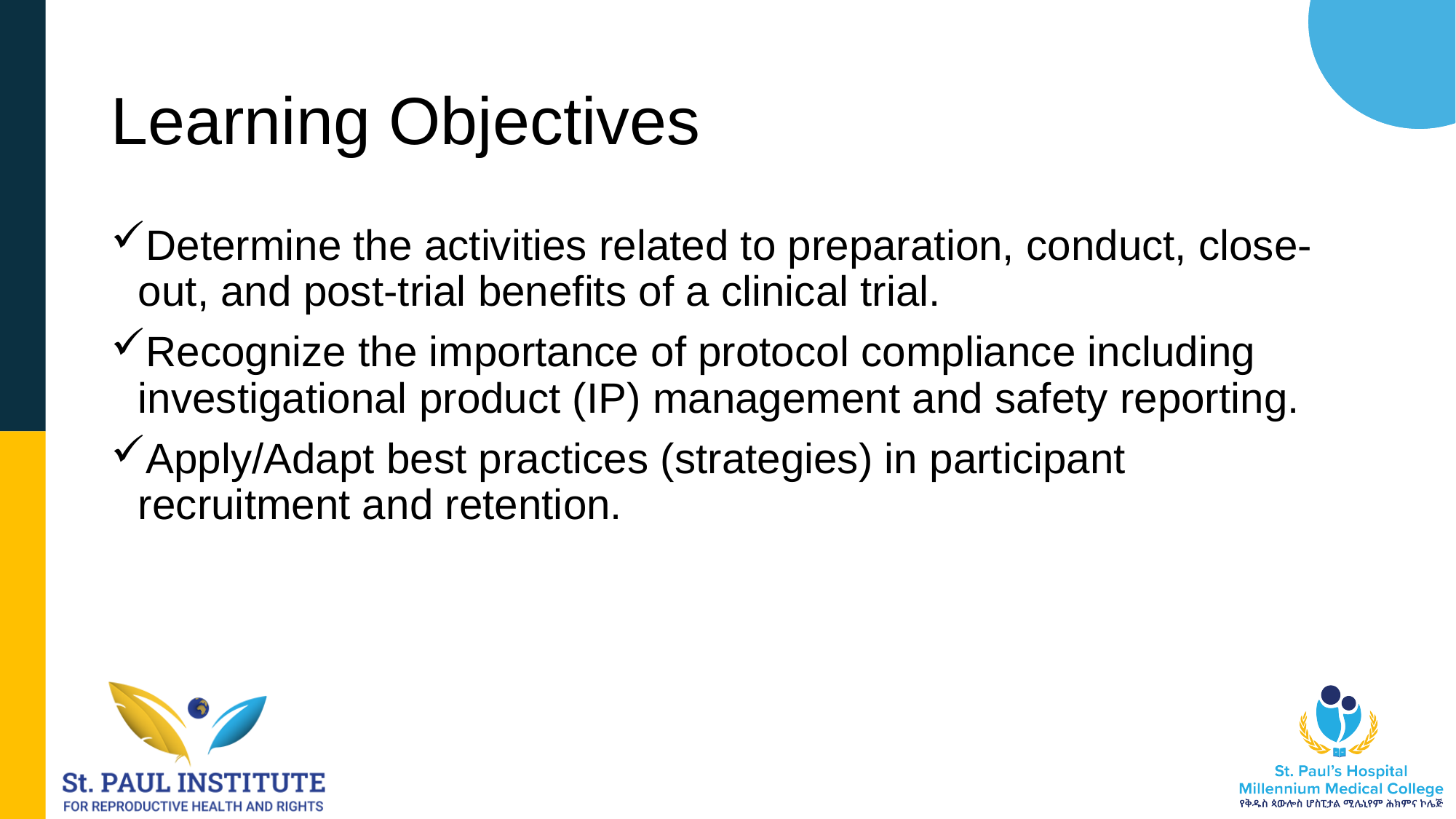

# Learning Objectives
Determine the activities related to preparation, conduct, close-out, and post-trial benefits of a clinical trial.
Recognize the importance of protocol compliance including investigational product (IP) management and safety reporting.
Apply/Adapt best practices (strategies) in participant recruitment and retention.